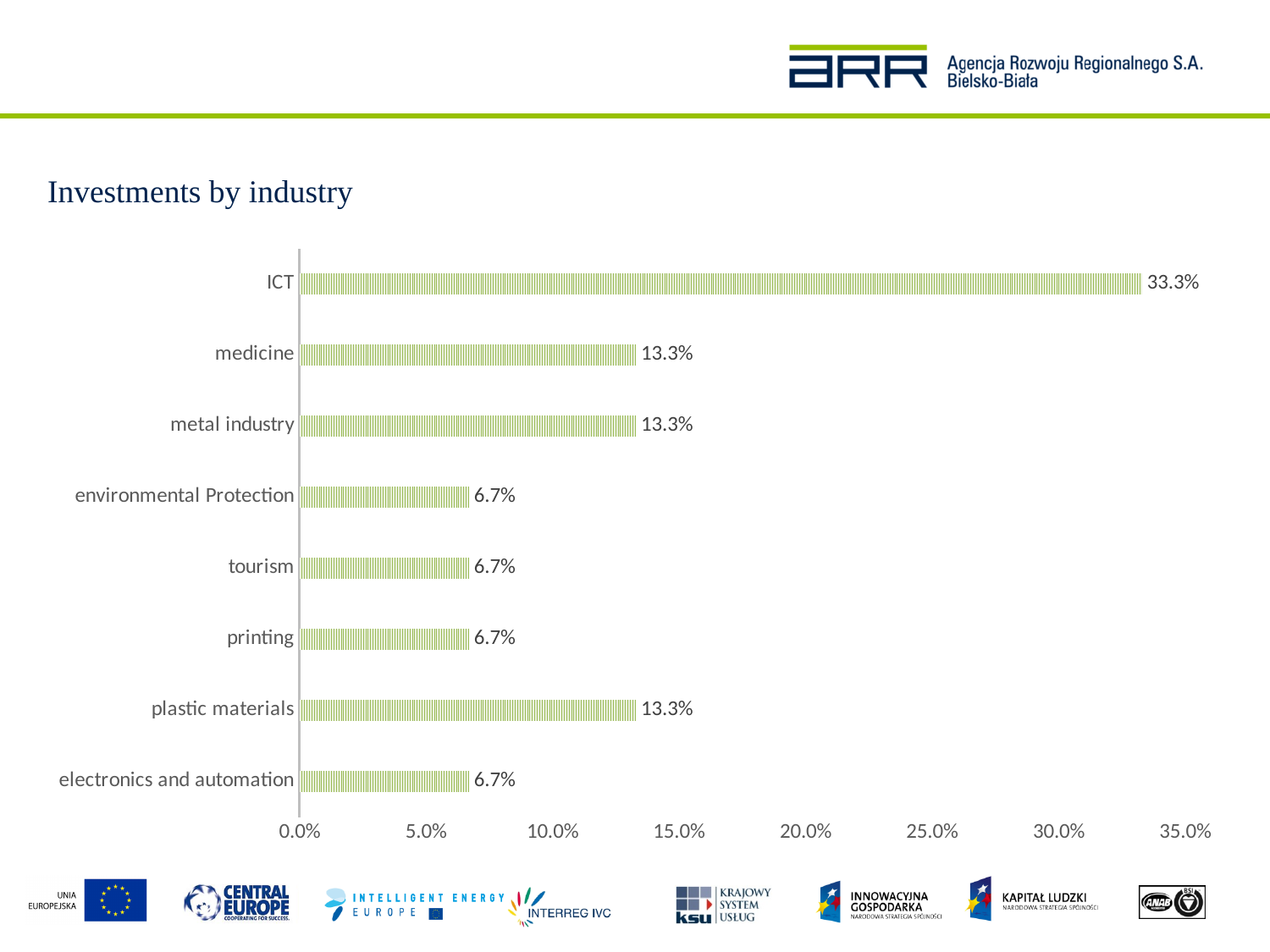

Investments by industry

### Chart

| Category | Kolumna1 |
|---|---|
| electronics and automation | 0.067 |
| plastic materials | 0.133 |
| printing | 0.067 |
| tourism | 0.067 |
| environmental Protection | 0.067 |
| metal industry | 0.133 |
| medicine | 0.133 |
| ICT | 0.33300000000000024 |